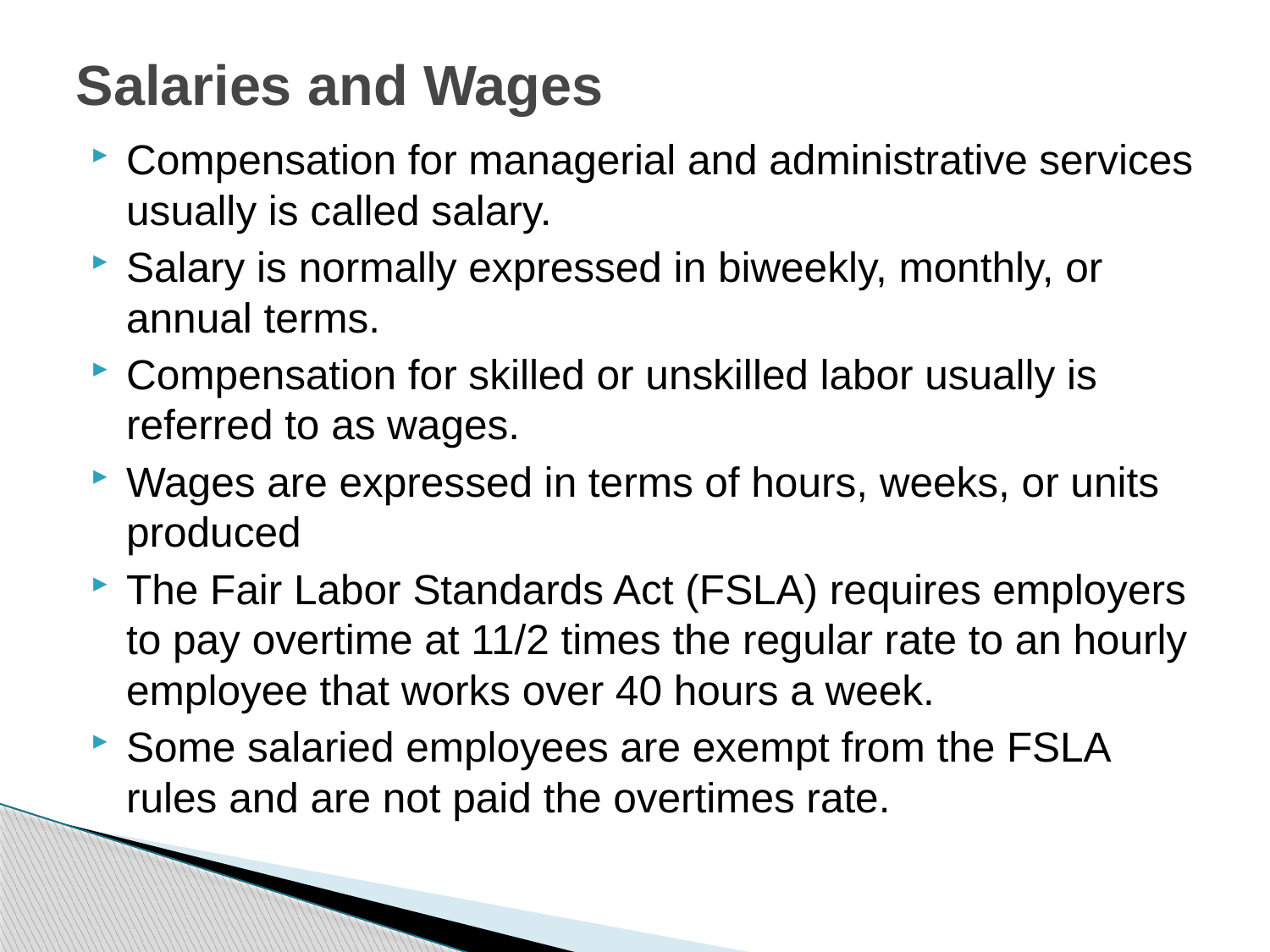

# Salaries and Wages
Compensation for managerial and administrative services usually is called salary.
Salary is normally expressed in biweekly, monthly, or annual terms.
Compensation for skilled or unskilled labor usually is referred to as wages.
Wages are expressed in terms of hours, weeks, or units produced
The Fair Labor Standards Act (FSLA) requires employers to pay overtime at 11/2 times the regular rate to an hourly employee that works over 40 hours a week.
Some salaried employees are exempt from the FSLA rules and are not paid the overtimes rate.